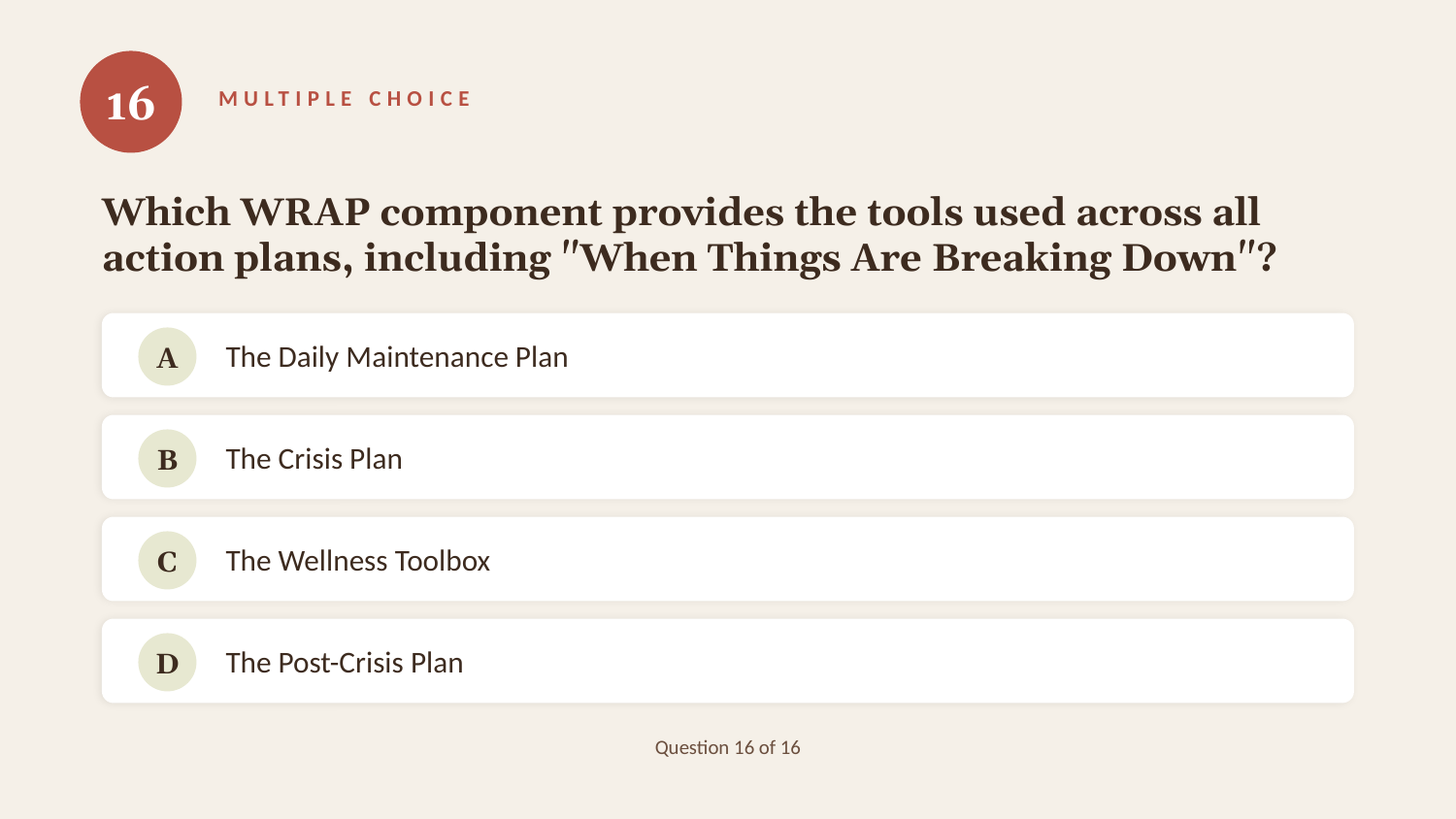

16
MULTIPLE CHOICE
Which WRAP component provides the tools used across all action plans, including "When Things Are Breaking Down"?

The Daily Maintenance Plan

A

The Crisis Plan

B

The Wellness Toolbox

C

The Post-Crisis Plan

D
Question 16 of 16